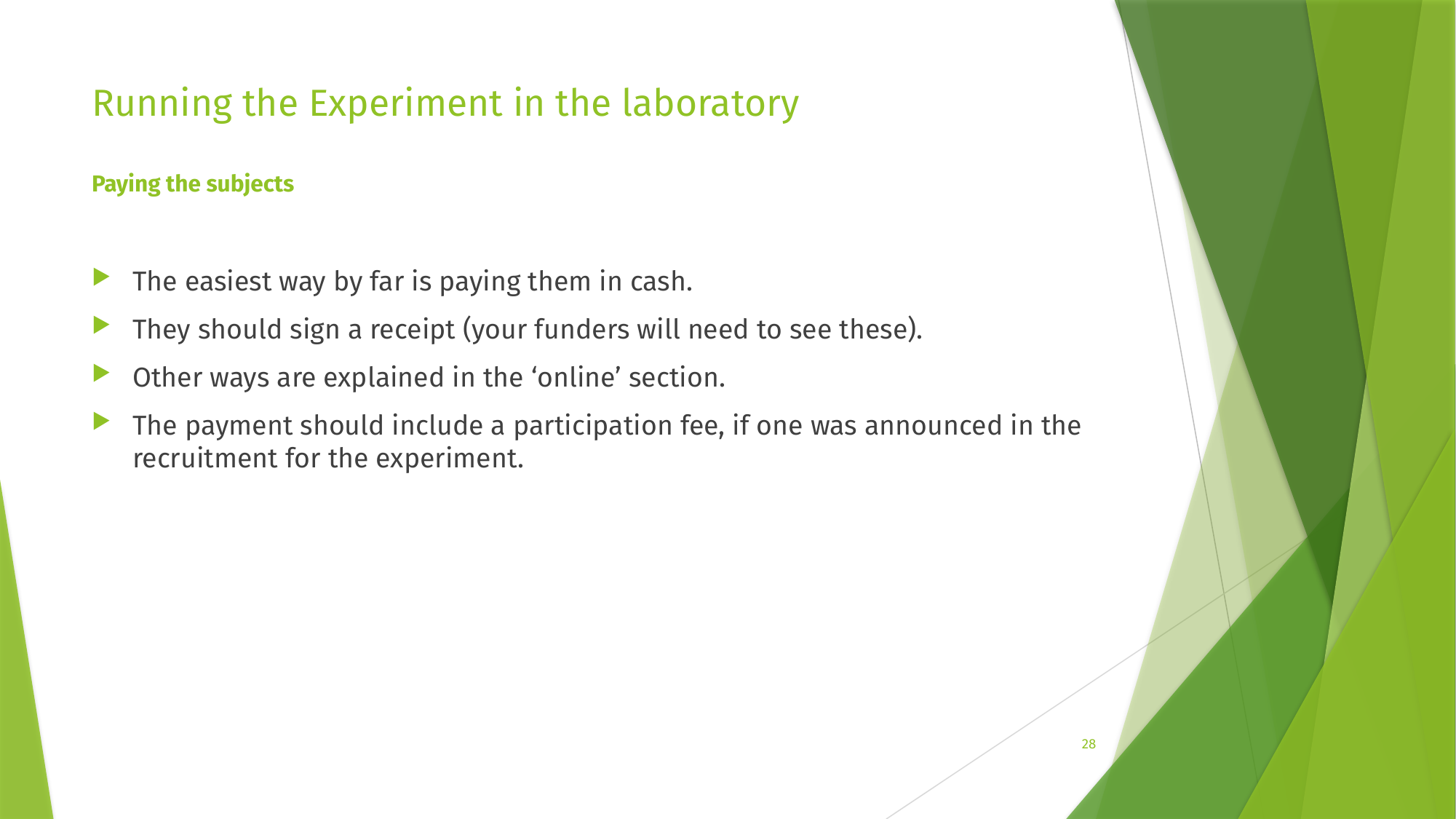

# Running the Experiment in the laboratory Paying the subjects
The easiest way by far is paying them in cash.
They should sign a receipt (your funders will need to see these).
Other ways are explained in the ‘online’ section.
The payment should include a participation fee, if one was announced in the recruitment for the experiment.
28